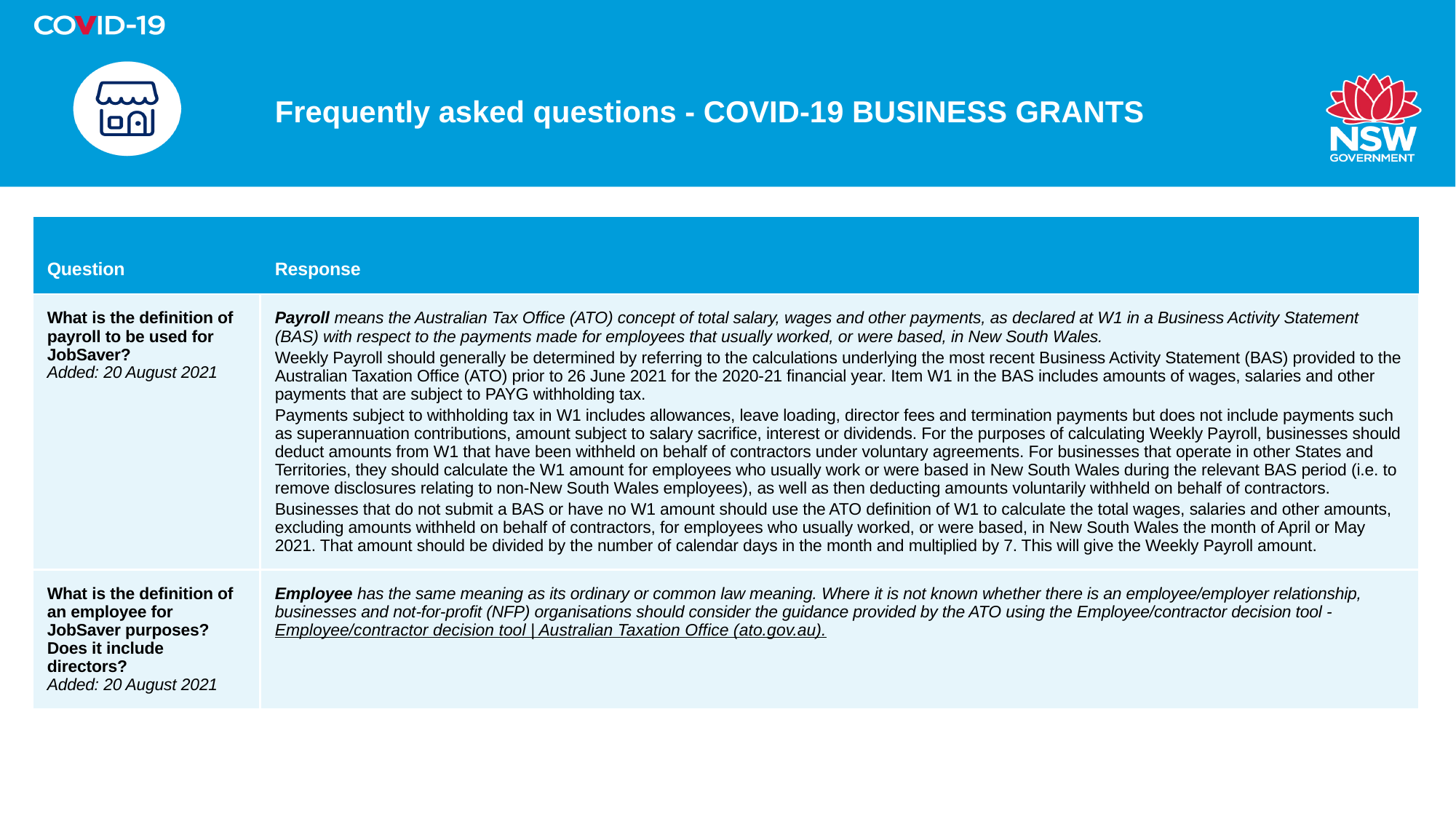

# Frequently asked questions - COVID-19 BUSINESS GRANTS
| Question | Response |
| --- | --- |
| What is the definition of payroll to be used for JobSaver? Added: 20 August 2021 | Payroll means the Australian Tax Office (ATO) concept of total salary, wages and other payments, as declared at W1 in a Business Activity Statement (BAS) with respect to the payments made for employees that usually worked, or were based, in New South Wales. Weekly Payroll should generally be determined by referring to the calculations underlying the most recent Business Activity Statement (BAS) provided to the Australian Taxation Office (ATO) prior to 26 June 2021 for the 2020-21 financial year. Item W1 in the BAS includes amounts of wages, salaries and other payments that are subject to PAYG withholding tax. Payments subject to withholding tax in W1 includes allowances, leave loading, director fees and termination payments but does not include payments such as superannuation contributions, amount subject to salary sacrifice, interest or dividends. For the purposes of calculating Weekly Payroll, businesses should deduct amounts from W1 that have been withheld on behalf of contractors under voluntary agreements. For businesses that operate in other States and Territories, they should calculate the W1 amount for employees who usually work or were based in New South Wales during the relevant BAS period (i.e. to remove disclosures relating to non-New South Wales employees), as well as then deducting amounts voluntarily withheld on behalf of contractors. Businesses that do not submit a BAS or have no W1 amount should use the ATO definition of W1 to calculate the total wages, salaries and other amounts, excluding amounts withheld on behalf of contractors, for employees who usually worked, or were based, in New South Wales the month of April or May 2021. That amount should be divided by the number of calendar days in the month and multiplied by 7. This will give the Weekly Payroll amount. |
| What is the definition of an employee for JobSaver purposes? Does it include directors? Added: 20 August 2021 | Employee has the same meaning as its ordinary or common law meaning. Where it is not known whether there is an employee/employer relationship, businesses and not-for-profit (NFP) organisations should consider the guidance provided by the ATO using the Employee/contractor decision tool - Employee/contractor decision tool | Australian Taxation Office (ato.gov.au). |